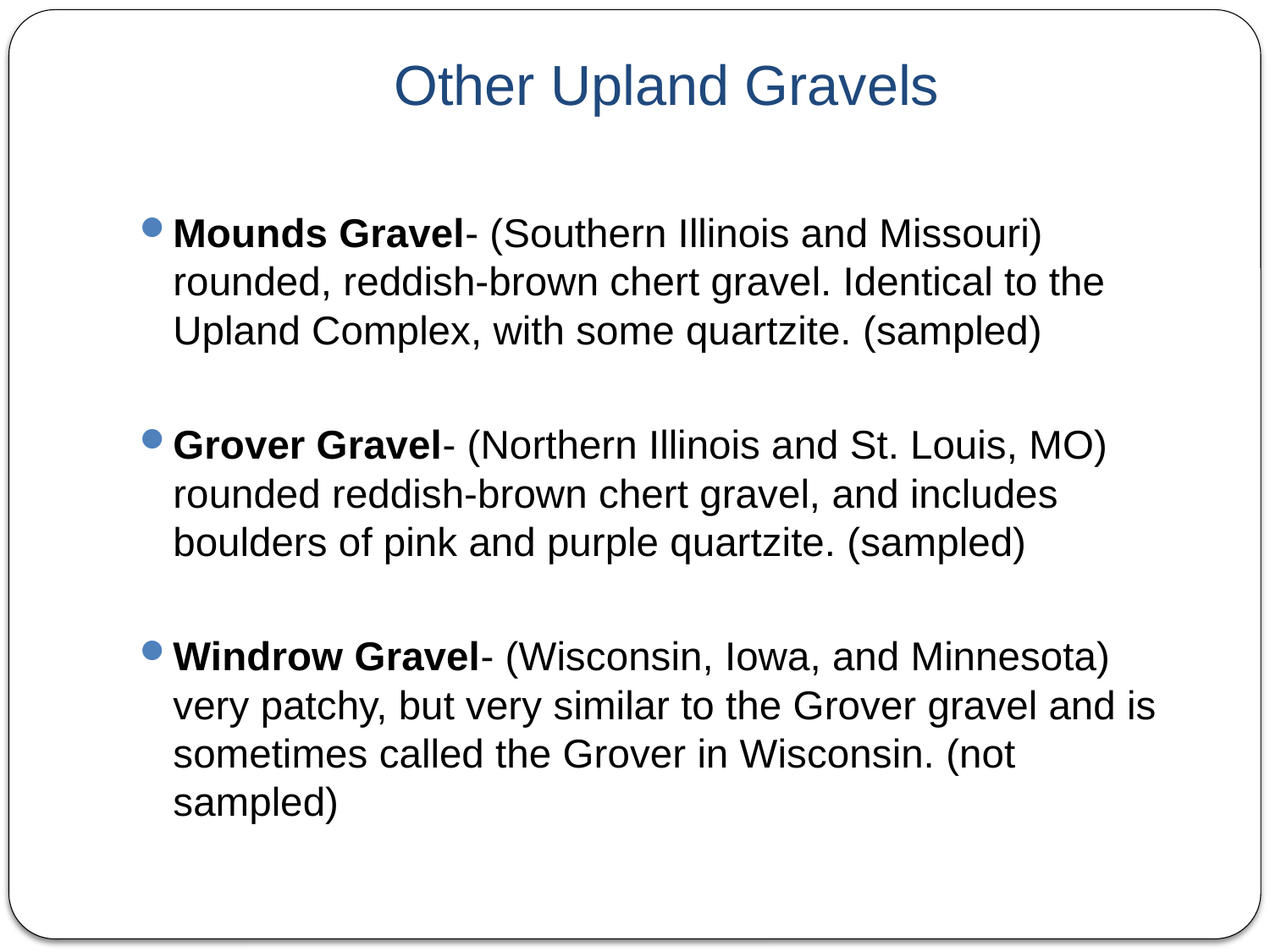

# Other Upland Gravels
Mounds Gravel- (Southern Illinois and Missouri) rounded, reddish-brown chert gravel. Identical to the Upland Complex, with some quartzite. (sampled)

Grover Gravel- (Northern Illinois and St. Louis, MO) rounded reddish-brown chert gravel, and includes boulders of pink and purple quartzite. (sampled)

Windrow Gravel- (Wisconsin, Iowa, and Minnesota) very patchy, but very similar to the Grover gravel and is sometimes called the Grover in Wisconsin. (not sampled)